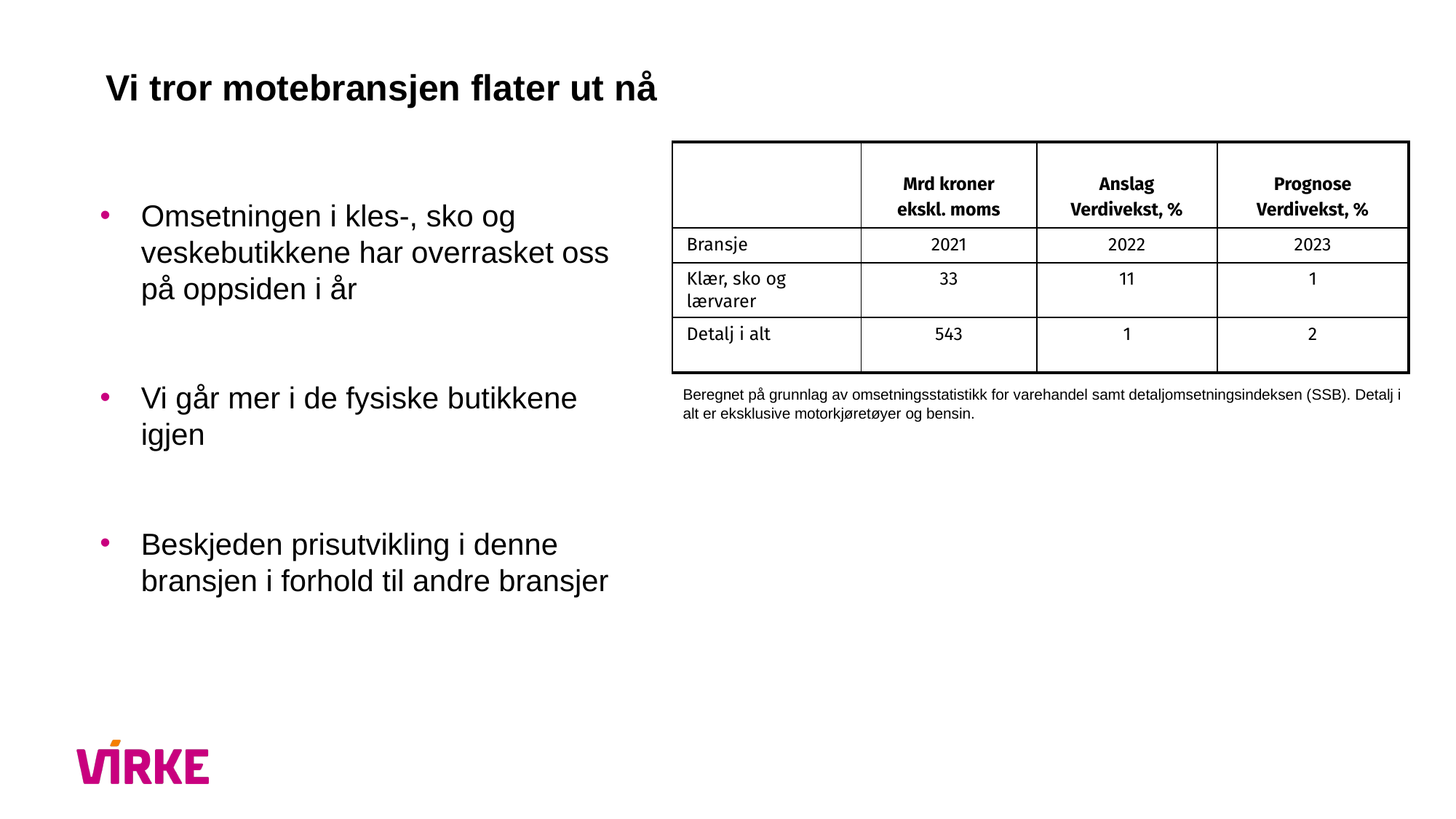

# Vi tror motebransjen flater ut nå

Omsetningen i kles-, sko og veskebutikkene har overrasket oss på oppsiden i år

Vi går mer i de fysiske butikkene igjen

Beskjeden prisutvikling i denne bransjen i forhold til andre bransjer

|  | Mrd kroner ekskl. moms | Anslag Verdivekst, % | Prognose Verdivekst, % |
| --- | --- | --- | --- |
| Bransje | 2021 | 2022 | 2023 |
| Klær, sko og lærvarer | 33 | 11 | 1 |
| Detalj i alt | 543 | 1 | 2 |
Beregnet på grunnlag av omsetningsstatistikk for varehandel samt detaljomsetningsindeksen (SSB). Detalj i alt er eksklusive motorkjøretøyer og bensin.